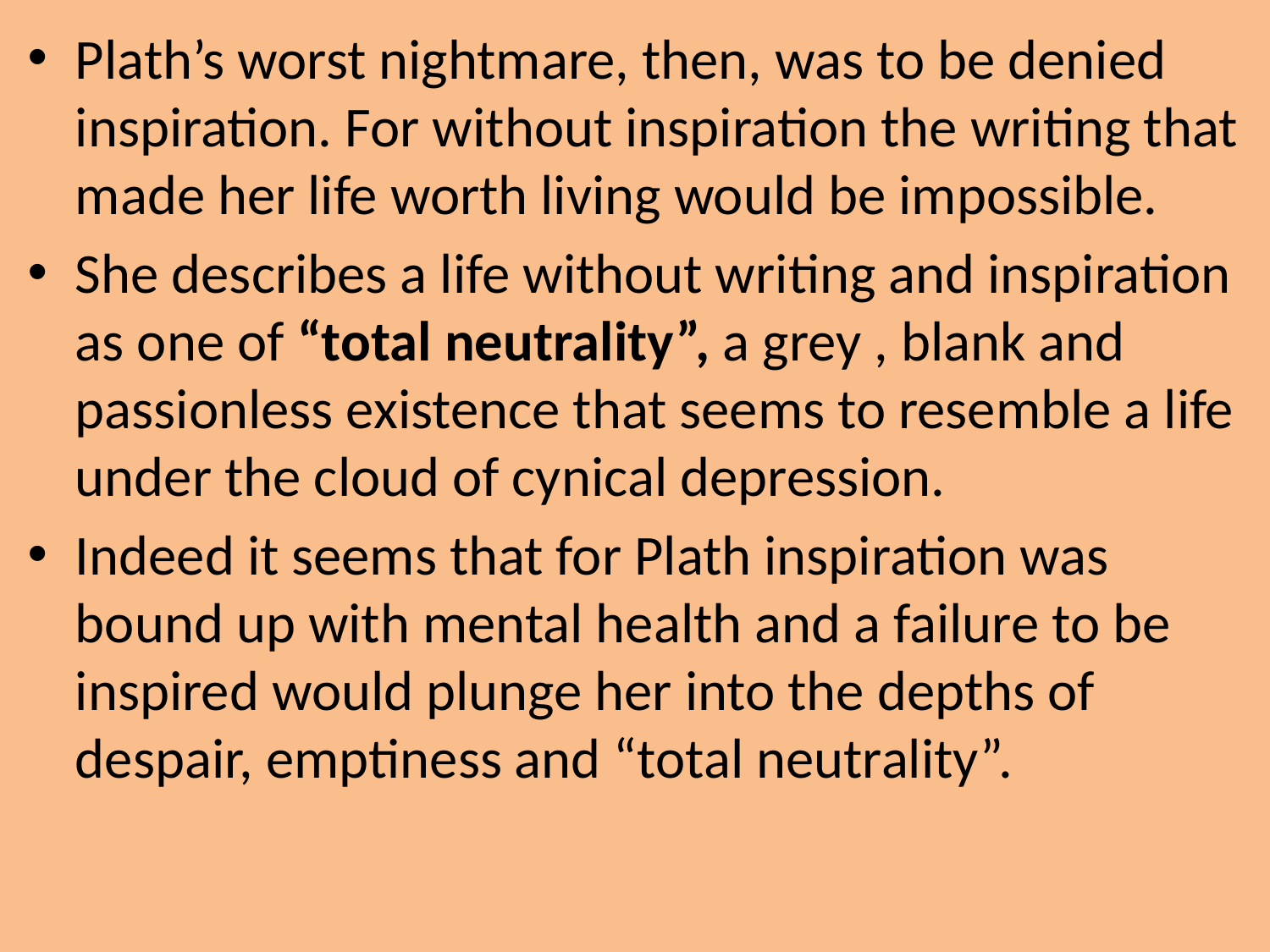

Plath’s worst nightmare, then, was to be denied inspiration. For without inspiration the writing that made her life worth living would be impossible.
She describes a life without writing and inspiration as one of “total neutrality”, a grey , blank and passionless existence that seems to resemble a life under the cloud of cynical depression.
Indeed it seems that for Plath inspiration was bound up with mental health and a failure to be inspired would plunge her into the depths of despair, emptiness and “total neutrality”.